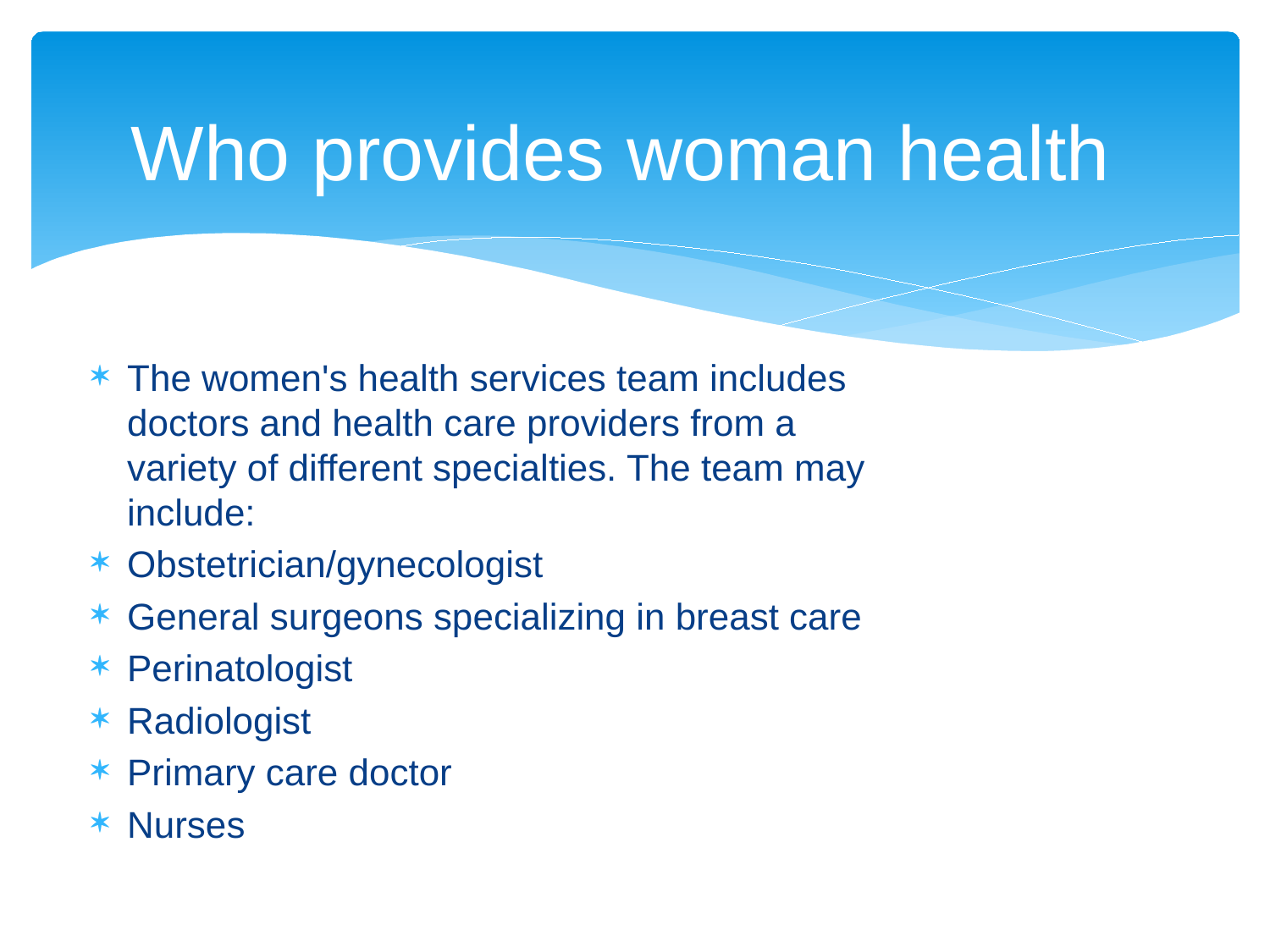

# Who provides woman health
The women's health services team includes doctors and health care providers from a variety of different specialties. The team may include:
Obstetrician/gynecologist
General surgeons specializing in breast care
Perinatologist
Radiologist
Primary care doctor
Nurses